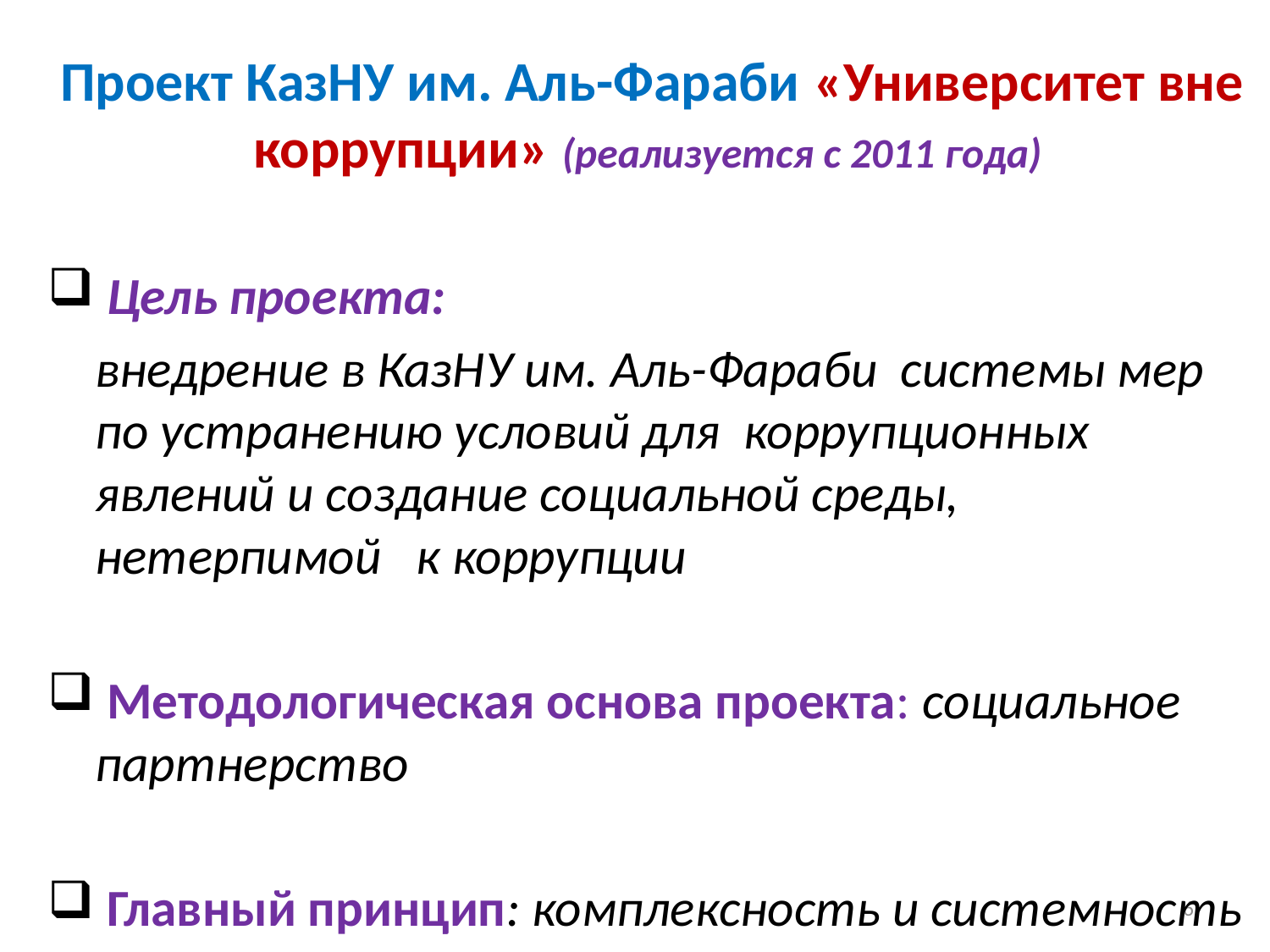

# Проект КазНУ им. Аль-Фараби «Университет вне коррупции» (реализуется с 2011 года)
 Цель проекта:
		внедрение в КазНУ им. Аль-Фараби  системы мер по устранению условий для  коррупционных  явлений и создание социальной среды, нетерпимой   к коррупции

 Методологическая основа проекта: социальное партнерство

 Главный принцип: комплексность и системность
6